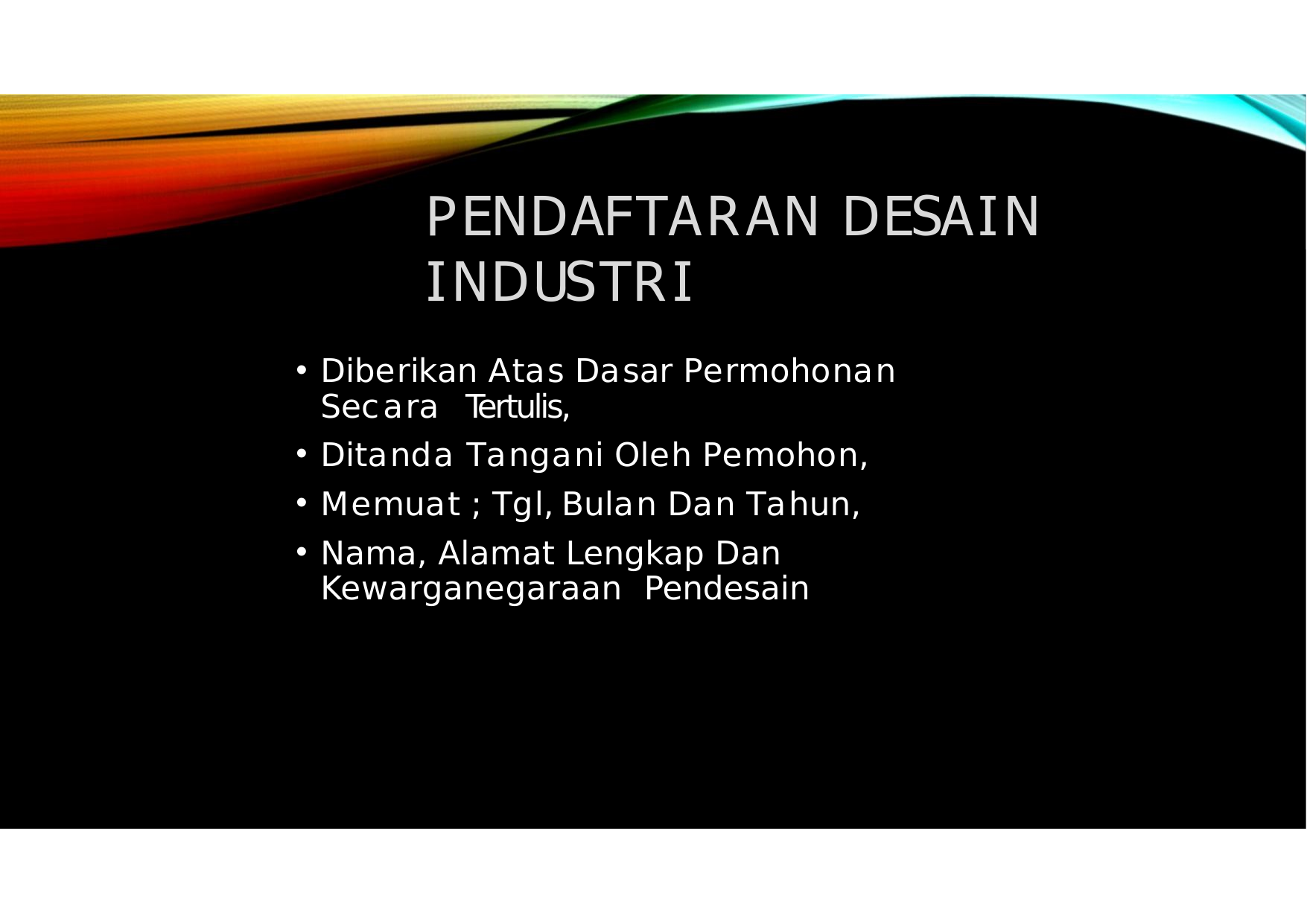

# PENDAFTARAN DESAIN INDUSTRI
Diberikan Atas Dasar Permohonan Secara  Tertulis,
Ditanda Tangani Oleh Pemohon,
Memuat ; Tgl, Bulan Dan Tahun,
Nama, Alamat Lengkap Dan Kewarganegaraan  Pendesain